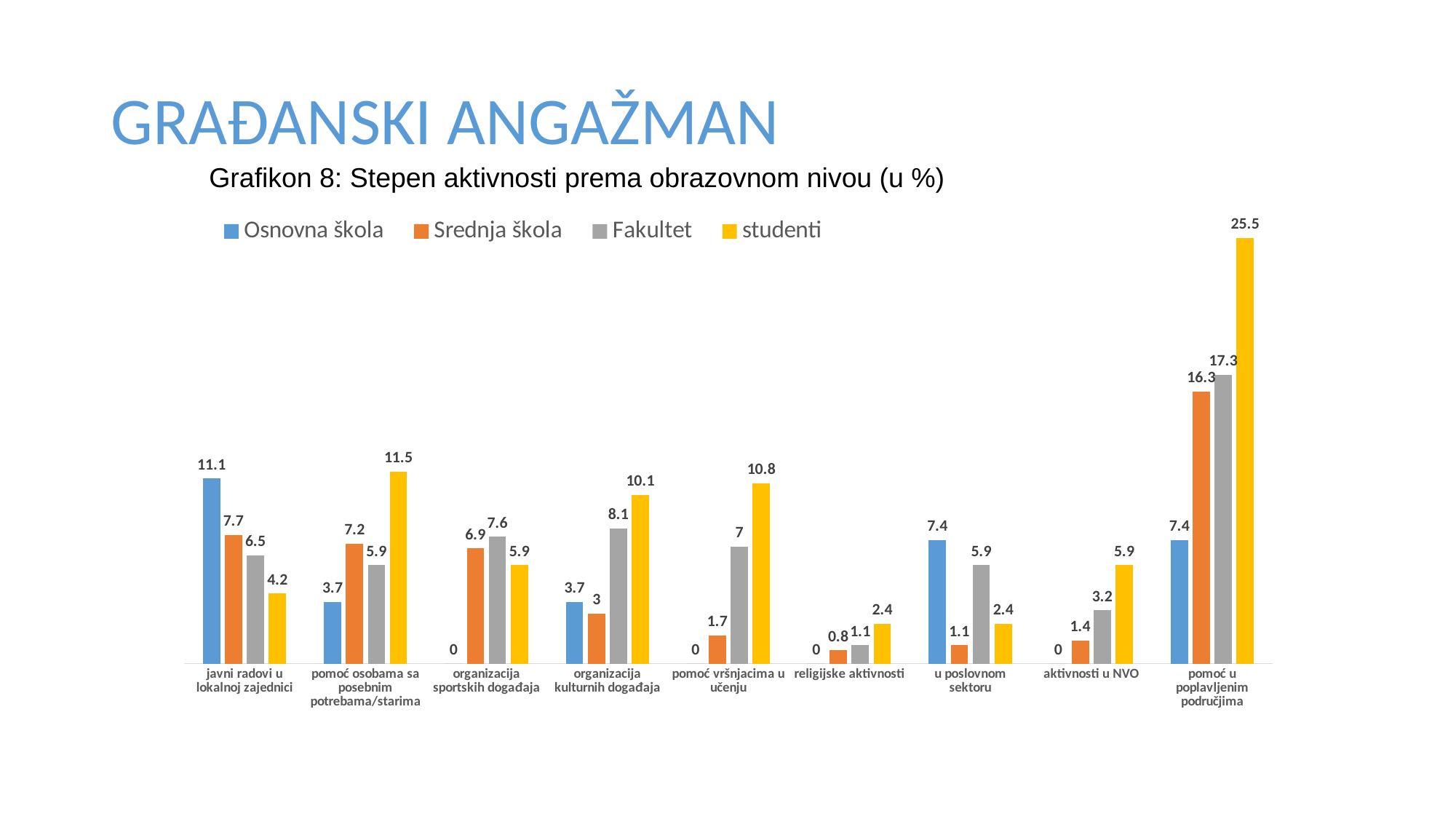

# GRAĐANSKI ANGAŽMAN

### Chart

| Category | Osnovna škola | Srednja škola | Fakultet | studenti  |
|---|---|---|---|---|
| javni radovi u lokalnoj zajednici | 11.1 | 7.7 | 6.5 | 4.2 |
| pomoć osobama sa posebnim potrebama/starima | 3.7 | 7.2 | 5.9 | 11.5 |
| organizacija sportskih događaja | 0.0 | 6.9 | 7.6 | 5.9 |
| organizacija kulturnih događaja | 3.7 | 3.0 | 8.1 | 10.1 |
| pomoć vršnjacima u učenju | 0.0 | 1.7 | 7.0 | 10.8 |
| religijske aktivnosti | 0.0 | 0.8 | 1.1 | 2.4 |
| u poslovnom sektoru | 7.4 | 1.1 | 5.9 | 2.4 |
| aktivnosti u NVO | 0.0 | 1.4 | 3.2 | 5.9 |
| pomoć u poplavljenim područjima | 7.4 | 16.3 | 17.3 | 25.5 |
Grafikon 8: Stepen aktivnosti prema obrazovnom nivou (u %)